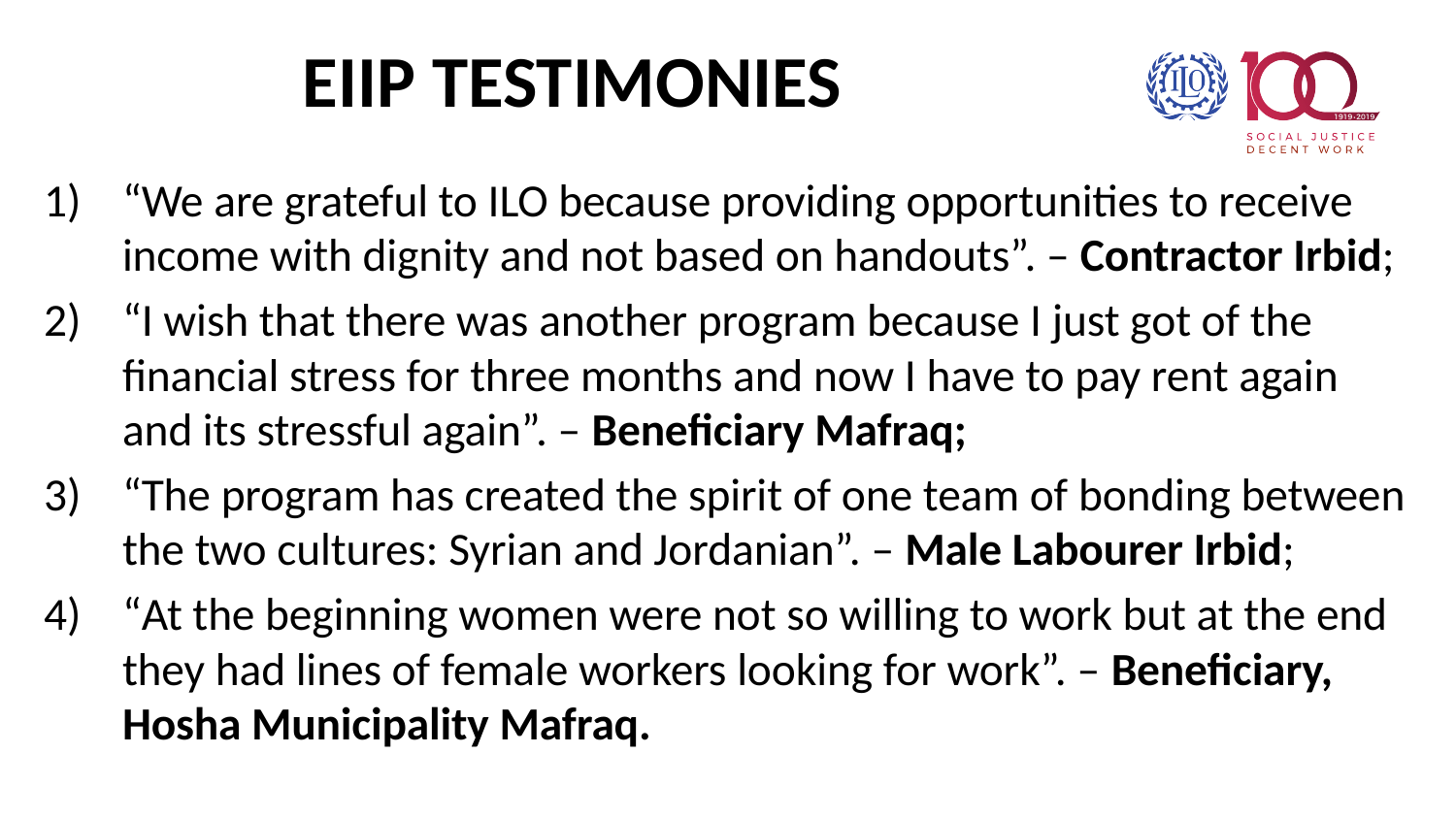

# EIIP TESTIMONIES
“We are grateful to ILO because providing opportunities to receive income with dignity and not based on handouts”. – Contractor Irbid;
“I wish that there was another program because I just got of the financial stress for three months and now I have to pay rent again and its stressful again”. – Beneficiary Mafraq;
“The program has created the spirit of one team of bonding between the two cultures: Syrian and Jordanian”. – Male Labourer Irbid;
“At the beginning women were not so willing to work but at the end they had lines of female workers looking for work”. – Beneficiary, Hosha Municipality Mafraq.